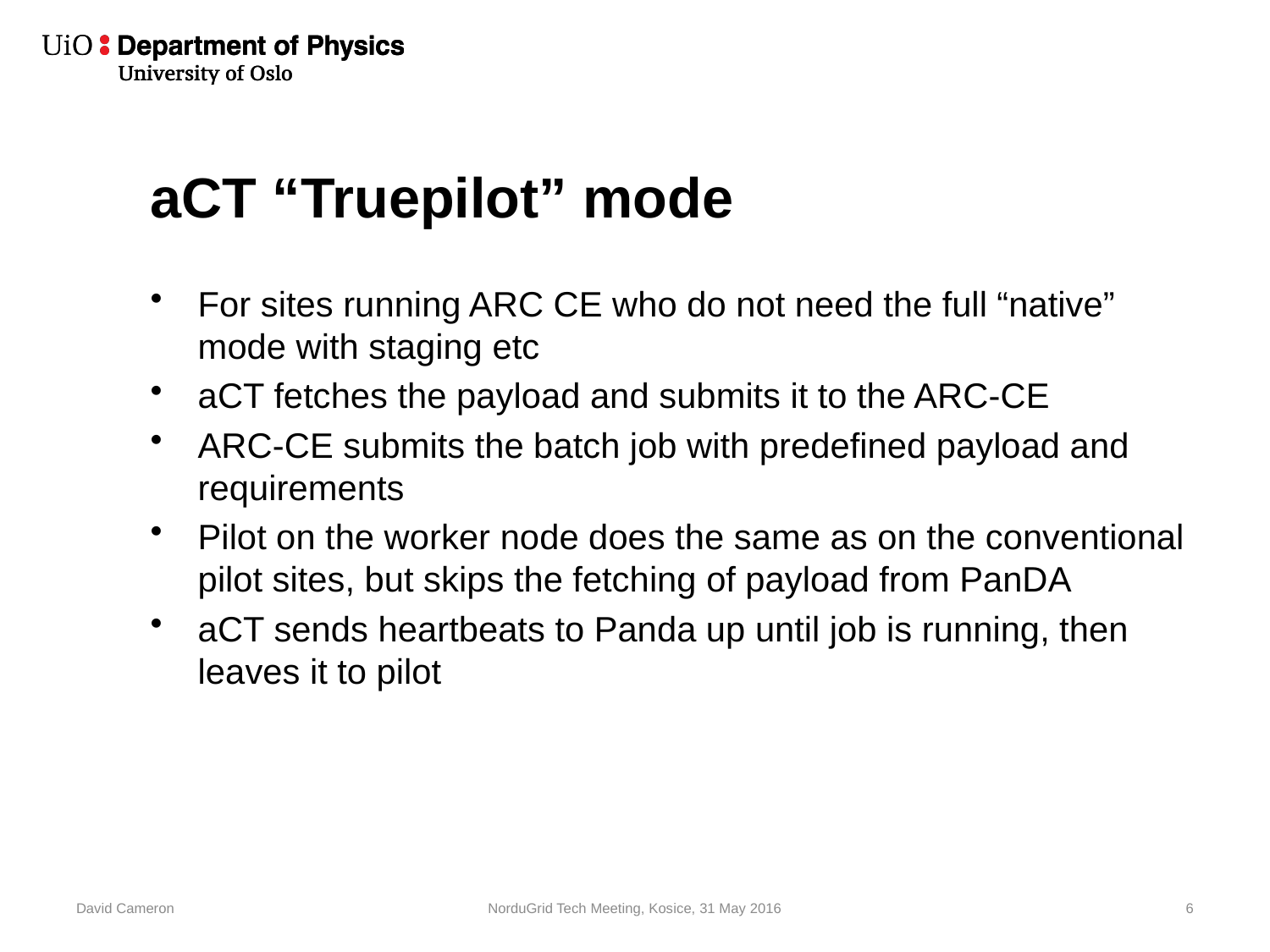

# aCT “Truepilot” mode
For sites running ARC CE who do not need the full “native” mode with staging etc
aCT fetches the payload and submits it to the ARC-CE
ARC-CE submits the batch job with predefined payload and requirements
Pilot on the worker node does the same as on the conventional pilot sites, but skips the fetching of payload from PanDA
aCT sends heartbeats to Panda up until job is running, then leaves it to pilot
David Cameron
NorduGrid Tech Meeting, Kosice, 31 May 2016
6